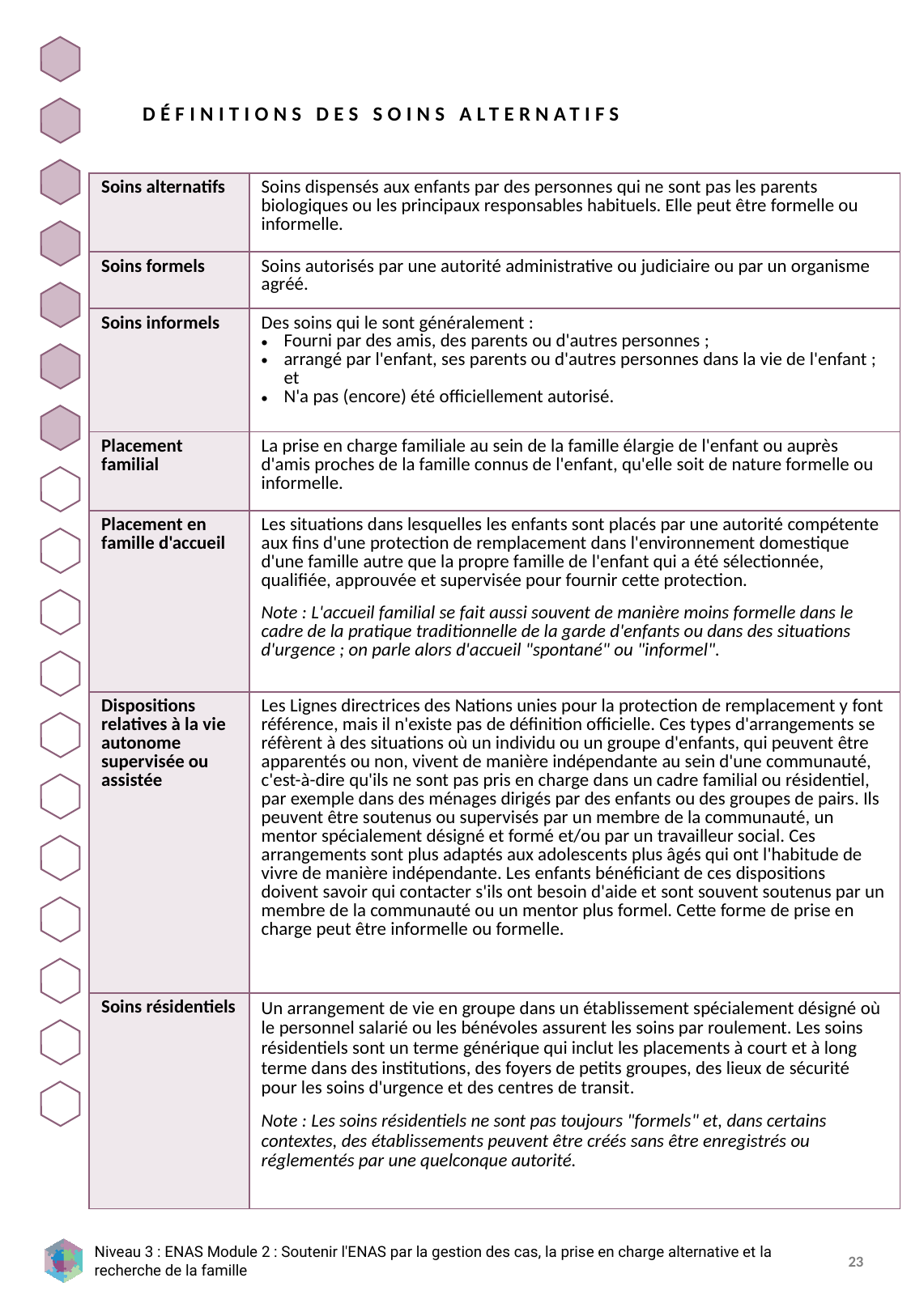

DÉFINITIONS DES SOINS ALTERNATIFS

| Soins alternatifs | Soins dispensés aux enfants par des personnes qui ne sont pas les parents biologiques ou les principaux responsables habituels. Elle peut être formelle ou informelle. |
| --- | --- |
| Soins formels | Soins autorisés par une autorité administrative ou judiciaire ou par un organisme agréé. |
| Soins informels | Des soins qui le sont généralement : Fourni par des amis, des parents ou d'autres personnes ; arrangé par l'enfant, ses parents ou d'autres personnes dans la vie de l'enfant ; et N'a pas (encore) été officiellement autorisé. |
| Placement familial | La prise en charge familiale au sein de la famille élargie de l'enfant ou auprès d'amis proches de la famille connus de l'enfant, qu'elle soit de nature formelle ou informelle. |
| Placement en famille d'accueil | Les situations dans lesquelles les enfants sont placés par une autorité compétente aux fins d'une protection de remplacement dans l'environnement domestique d'une famille autre que la propre famille de l'enfant qui a été sélectionnée, qualifiée, approuvée et supervisée pour fournir cette protection. Note : L'accueil familial se fait aussi souvent de manière moins formelle dans le cadre de la pratique traditionnelle de la garde d'enfants ou dans des situations d'urgence ; on parle alors d'accueil "spontané" ou "informel". |
| Dispositions relatives à la vie autonome supervisée ou assistée | Les Lignes directrices des Nations unies pour la protection de remplacement y font référence, mais il n'existe pas de définition officielle. Ces types d'arrangements se réfèrent à des situations où un individu ou un groupe d'enfants, qui peuvent être apparentés ou non, vivent de manière indépendante au sein d'une communauté, c'est-à-dire qu'ils ne sont pas pris en charge dans un cadre familial ou résidentiel, par exemple dans des ménages dirigés par des enfants ou des groupes de pairs. Ils peuvent être soutenus ou supervisés par un membre de la communauté, un mentor spécialement désigné et formé et/ou par un travailleur social. Ces arrangements sont plus adaptés aux adolescents plus âgés qui ont l'habitude de vivre de manière indépendante. Les enfants bénéficiant de ces dispositions doivent savoir qui contacter s'ils ont besoin d'aide et sont souvent soutenus par un membre de la communauté ou un mentor plus formel. Cette forme de prise en charge peut être informelle ou formelle. |
| Soins résidentiels | Un arrangement de vie en groupe dans un établissement spécialement désigné où le personnel salarié ou les bénévoles assurent les soins par roulement. Les soins résidentiels sont un terme générique qui inclut les placements à court et à long terme dans des institutions, des foyers de petits groupes, des lieux de sécurité pour les soins d'urgence et des centres de transit. Note : Les soins résidentiels ne sont pas toujours "formels" et, dans certains contextes, des établissements peuvent être créés sans être enregistrés ou réglementés par une quelconque autorité. |